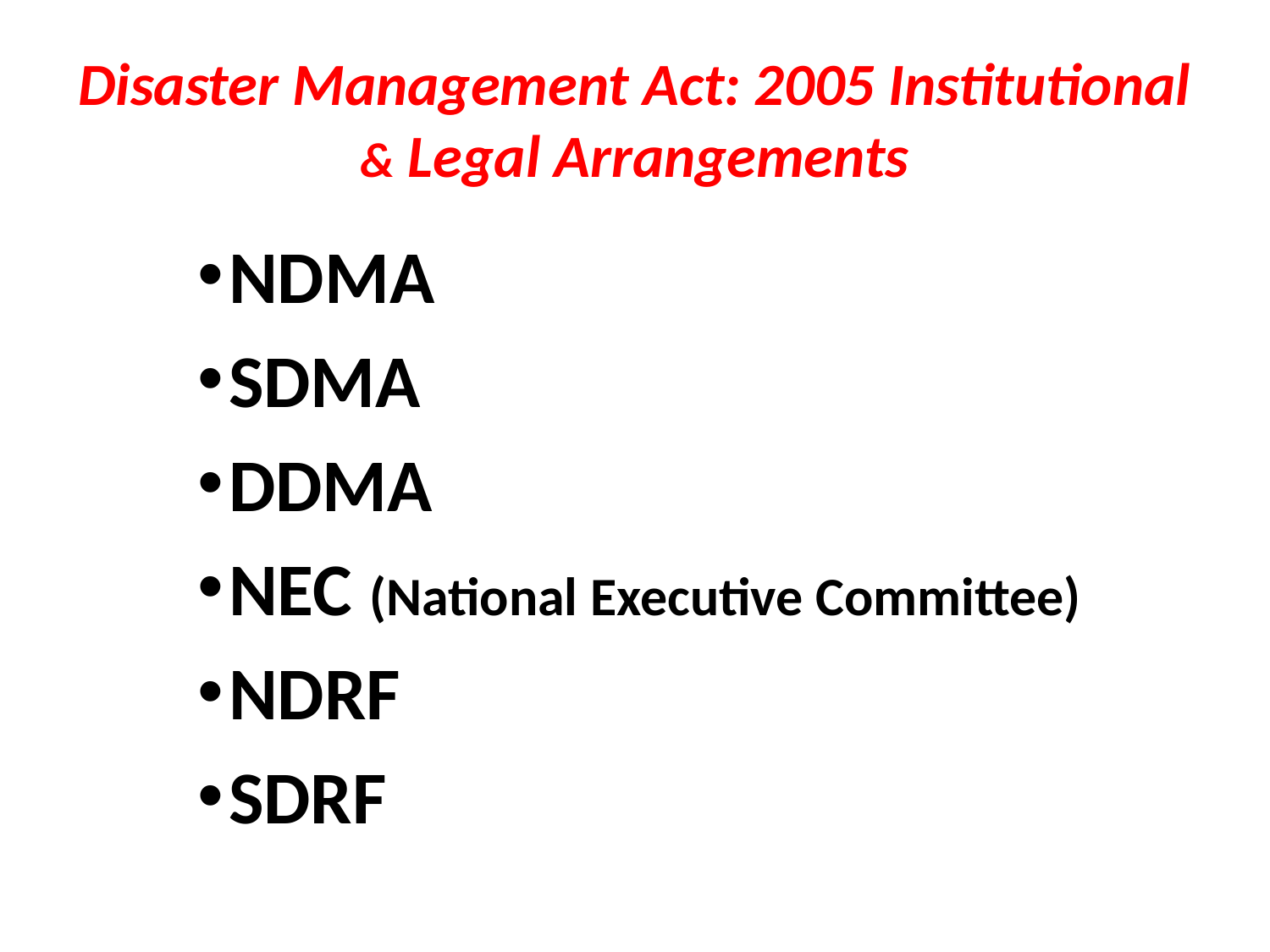

# Disaster Management Act: 2005 Institutional & Legal Arrangements
NDMA
SDMA
DDMA
NEC (National Executive Committee)
NDRF
SDRF